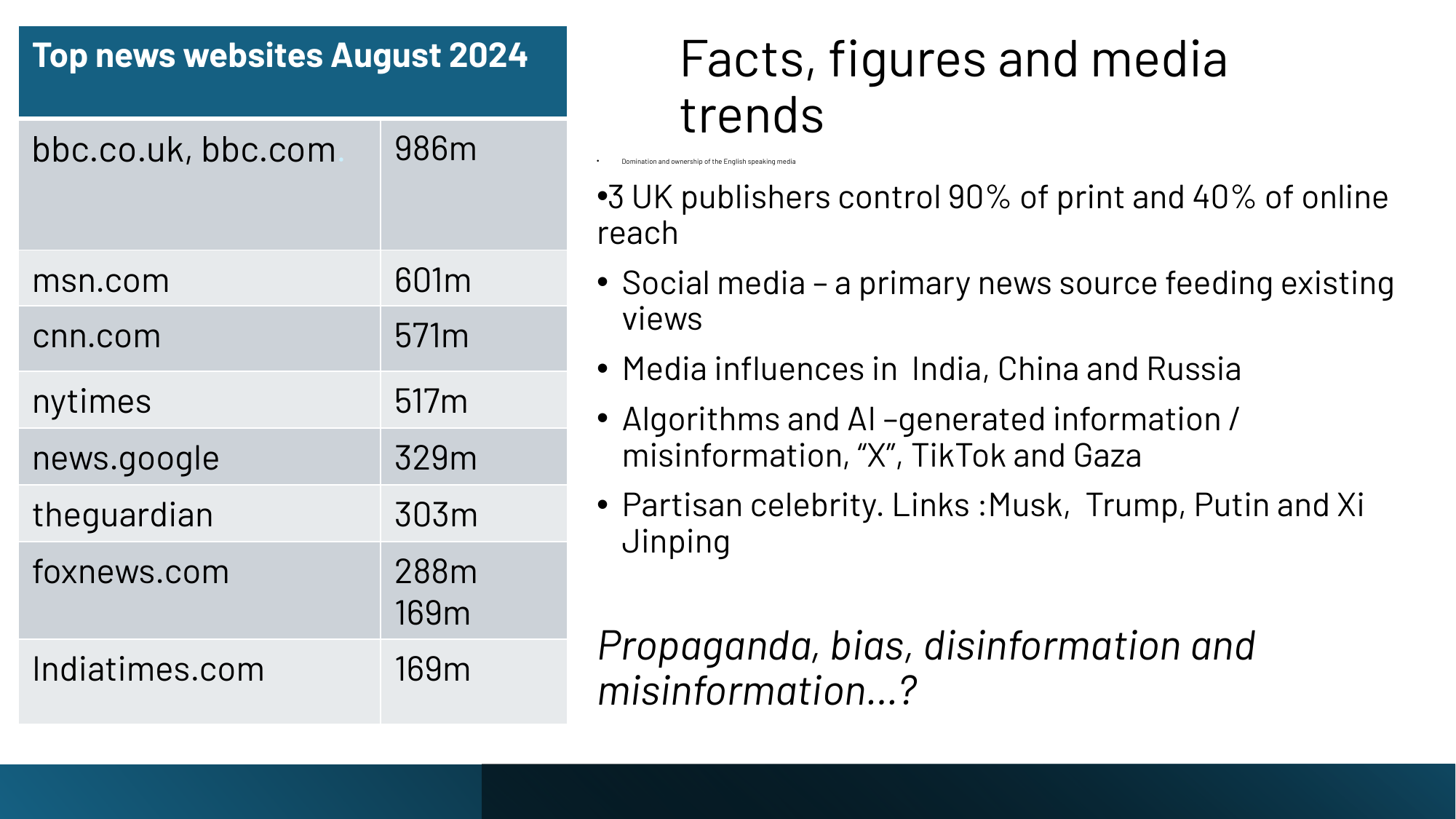

Facts, figures and media trends
| Top news websites August 2024 |  |
| --- | --- |
| bbc.co.uk, bbc.com. | 986m |
| msn.com | 601m |
| cnn.com | 571m |
| nytimes | 517m |
| news.google | 329m |
| theguardian | 303m |
| foxnews.com | 288m 169m |
| Indiatimes.com | 169m |

Domination and ownership of the English speaking media
3 UK publishers control 90% of print and 40% of online reach
Social media – a primary news source feeding existing views
Media influences in  India, China and Russia
Algorithms and AI –generated information / misinformation, “X”, TikTok and Gaza
Partisan celebrity. Links :Musk,  Trump, Putin and Xi Jinping

Propaganda, bias, disinformation and   misinformation…?